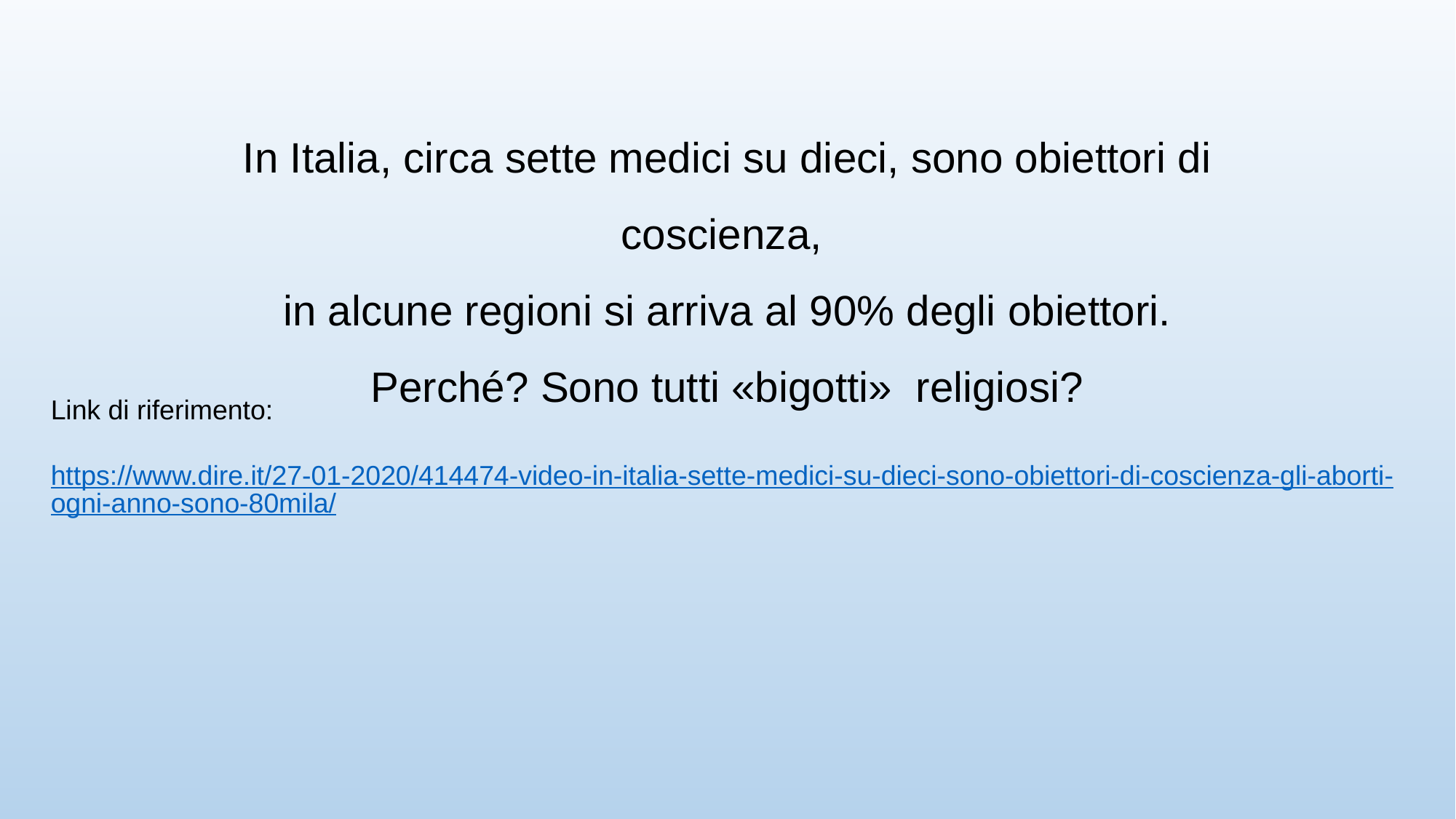

In Italia, circa sette medici su dieci, sono obiettori di coscienza,
in alcune regioni si arriva al 90% degli obiettori.
Perché? Sono tutti «bigotti»  religiosi?

Link di riferimento:

https://www.dire.it/27-01-2020/414474-video-in-italia-sette-medici-su-dieci-sono-obiettori-di-coscienza-gli-aborti-ogni-anno-sono-80mila/